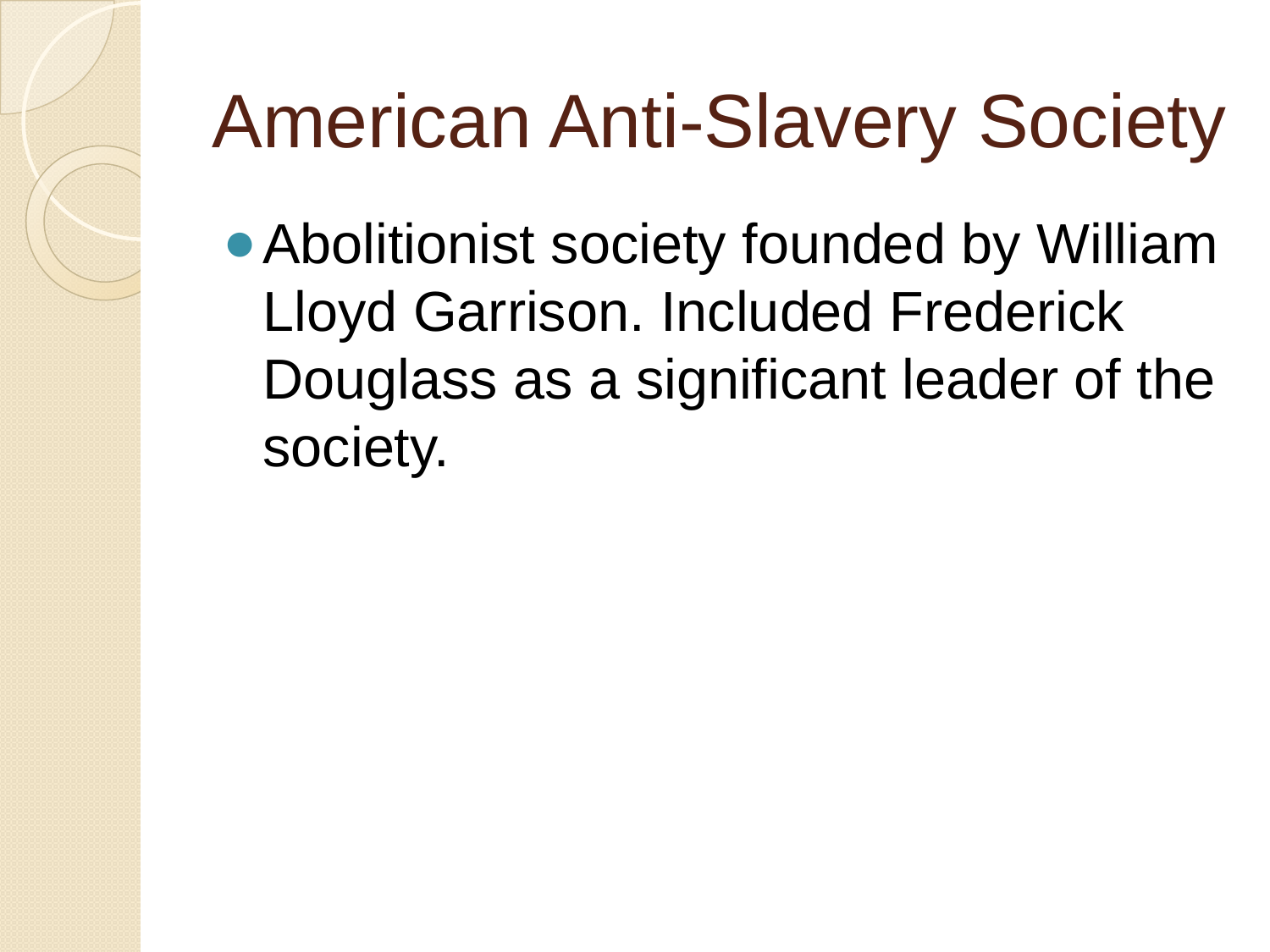

# American Anti-Slavery Society
Abolitionist society founded by William Lloyd Garrison. Included Frederick Douglass as a significant leader of the society.